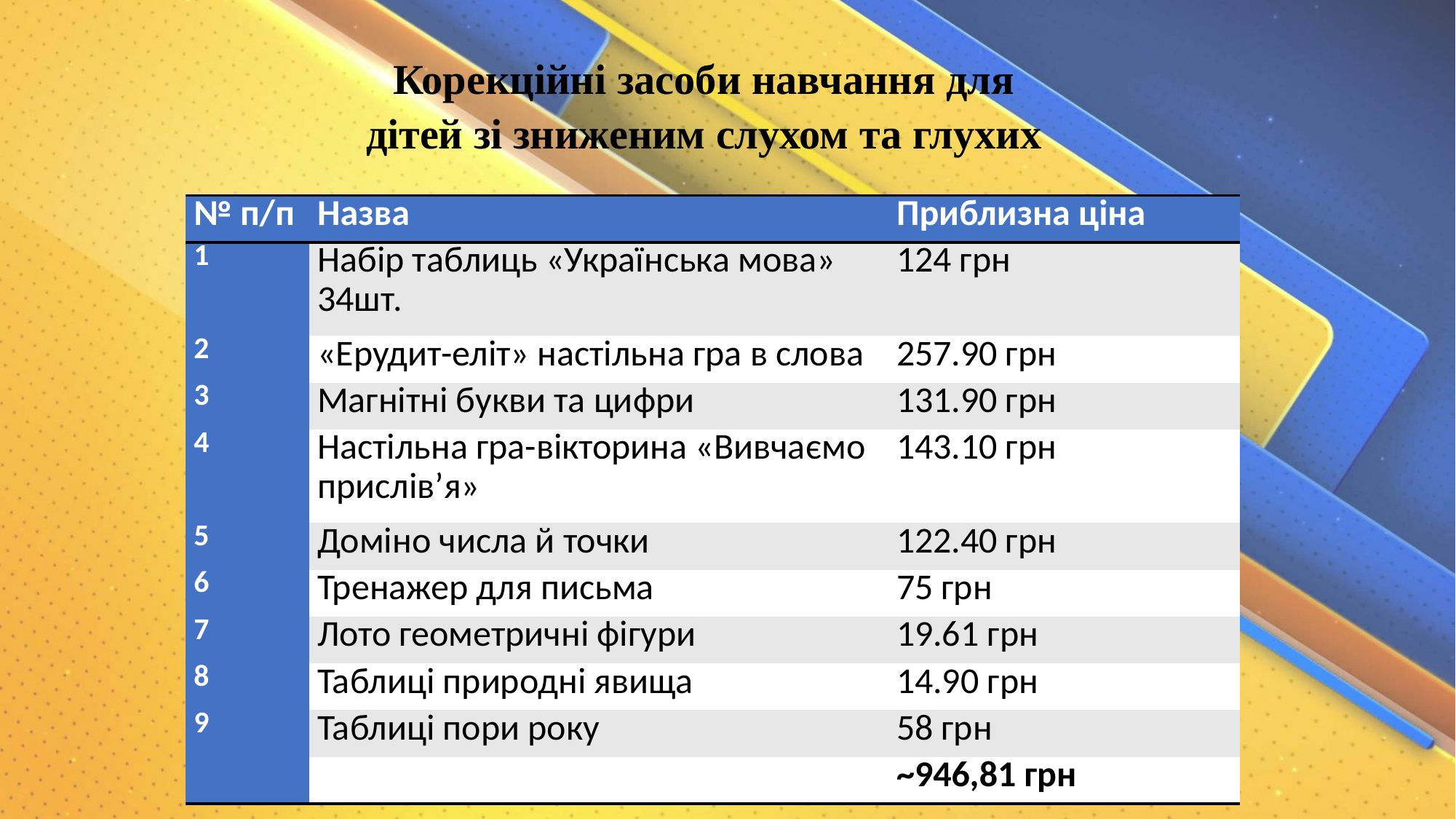

Корекційні засоби навчання для дітей зі зниженим слухом та глухих
| № п/п | Назва | Приблизна ціна |
| --- | --- | --- |
| 1 | Набір таблиць «Українська мова» 34шт. | 124 грн |
| 2 | «Ерудит-еліт» настільна гра в слова | 257.90 грн |
| 3 | Магнітні букви та цифри | 131.90 грн |
| 4 | Настільна гра-вікторина «Вивчаємо прислів’я» | 143.10 грн |
| 5 | Доміно числа й точки | 122.40 грн |
| 6 | Тренажер для письма | 75 грн |
| 7 | Лото геометричні фігури | 19.61 грн |
| 8 | Таблиці природні явища | 14.90 грн |
| 9 | Таблиці пори року | 58 грн |
|  |  | ~946,81 грн |